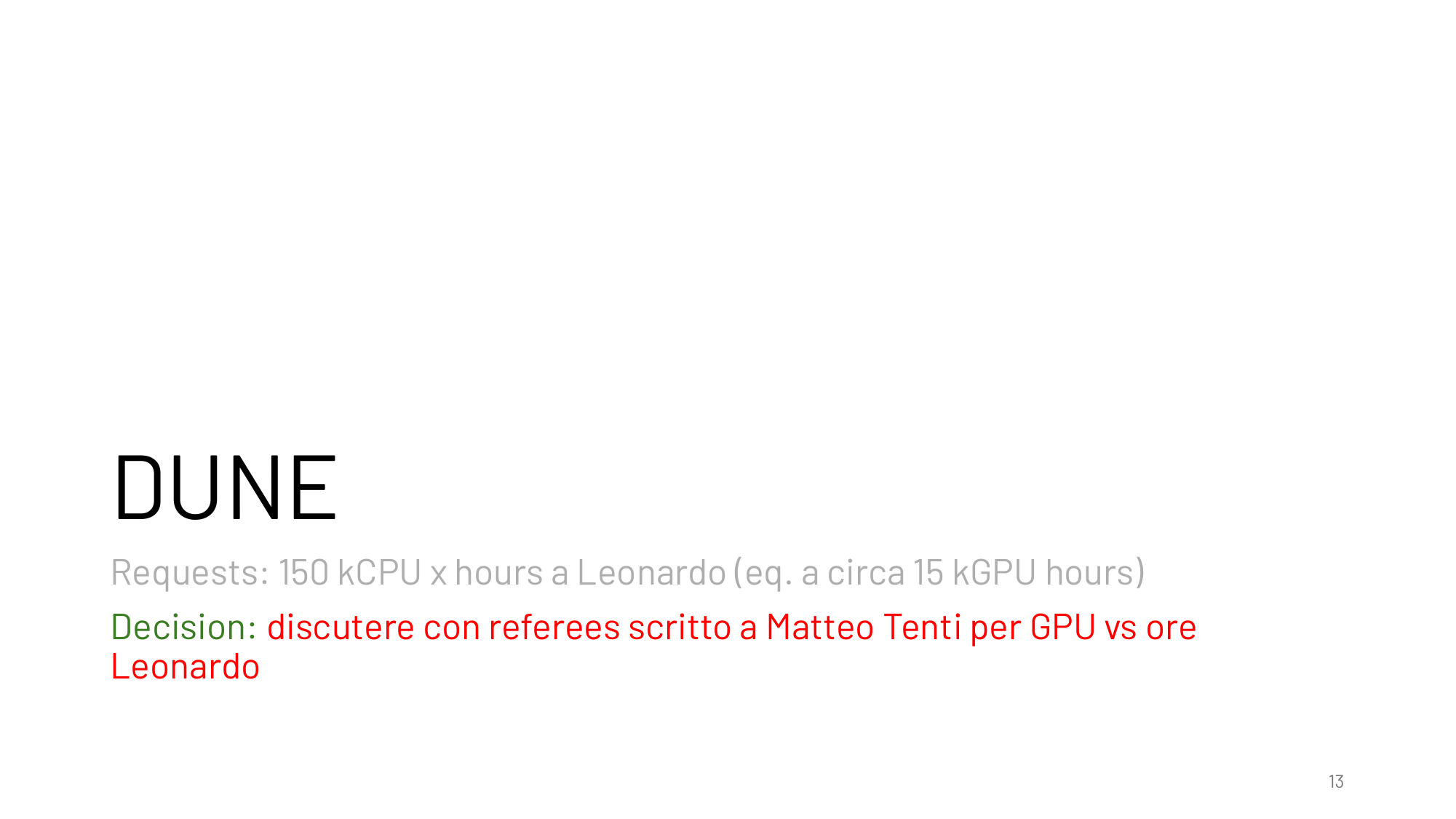

# DUNE
Requests: 150 kCPU x hours a Leonardo (eq. a circa 15 kGPU hours)
Decision: discutere con referees scritto a Matteo Tenti per GPU vs ore Leonardo
13